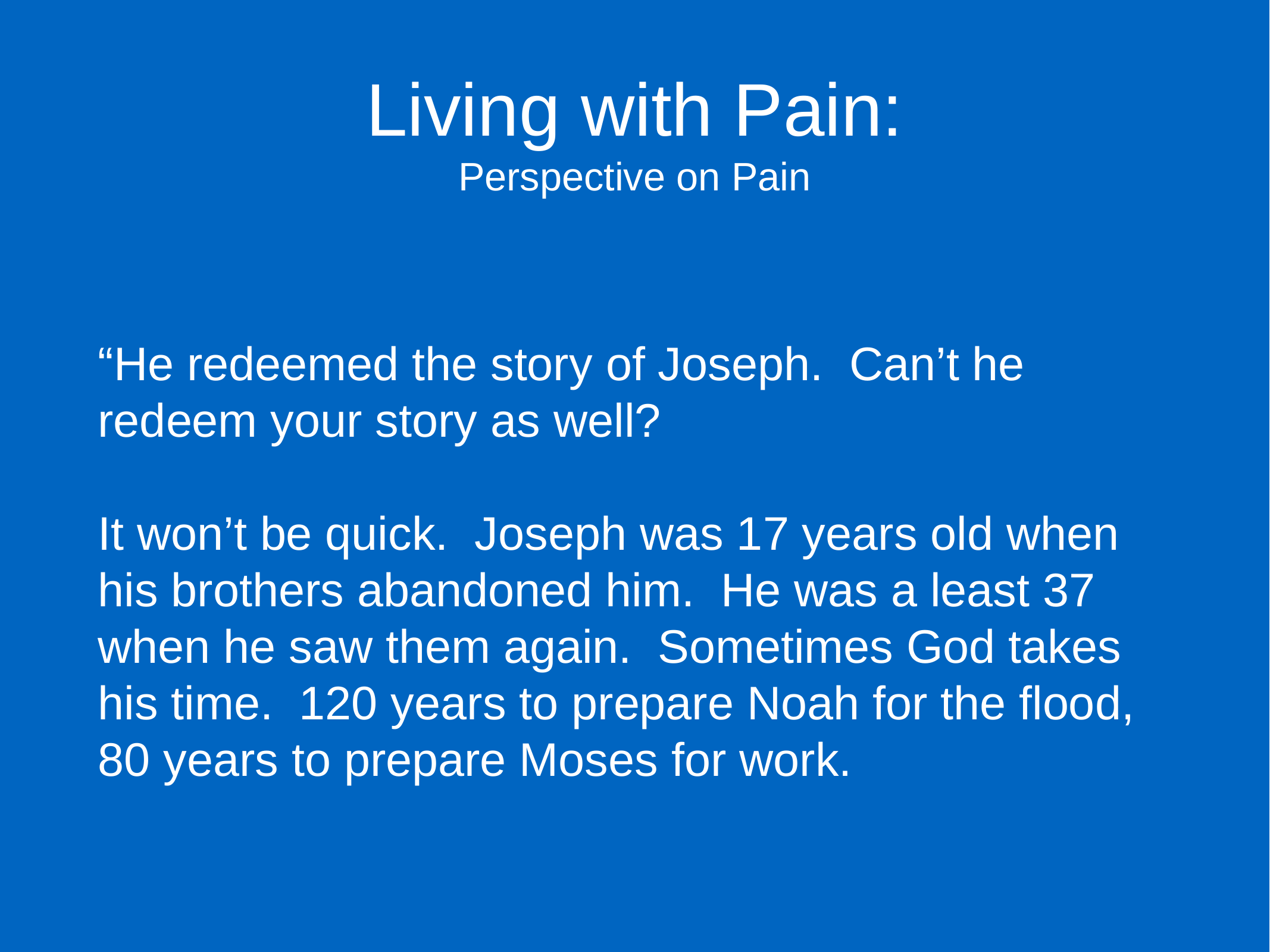

Living with Pain:
Perspective on Pain
“He redeemed the story of Joseph.  Can’t he redeem your story as well?
It won’t be quick.  Joseph was 17 years old when his brothers abandoned him.  He was a least 37 when he saw them again.  Sometimes God takes his time.  120 years to prepare Noah for the flood, 80 years to prepare Moses for work.